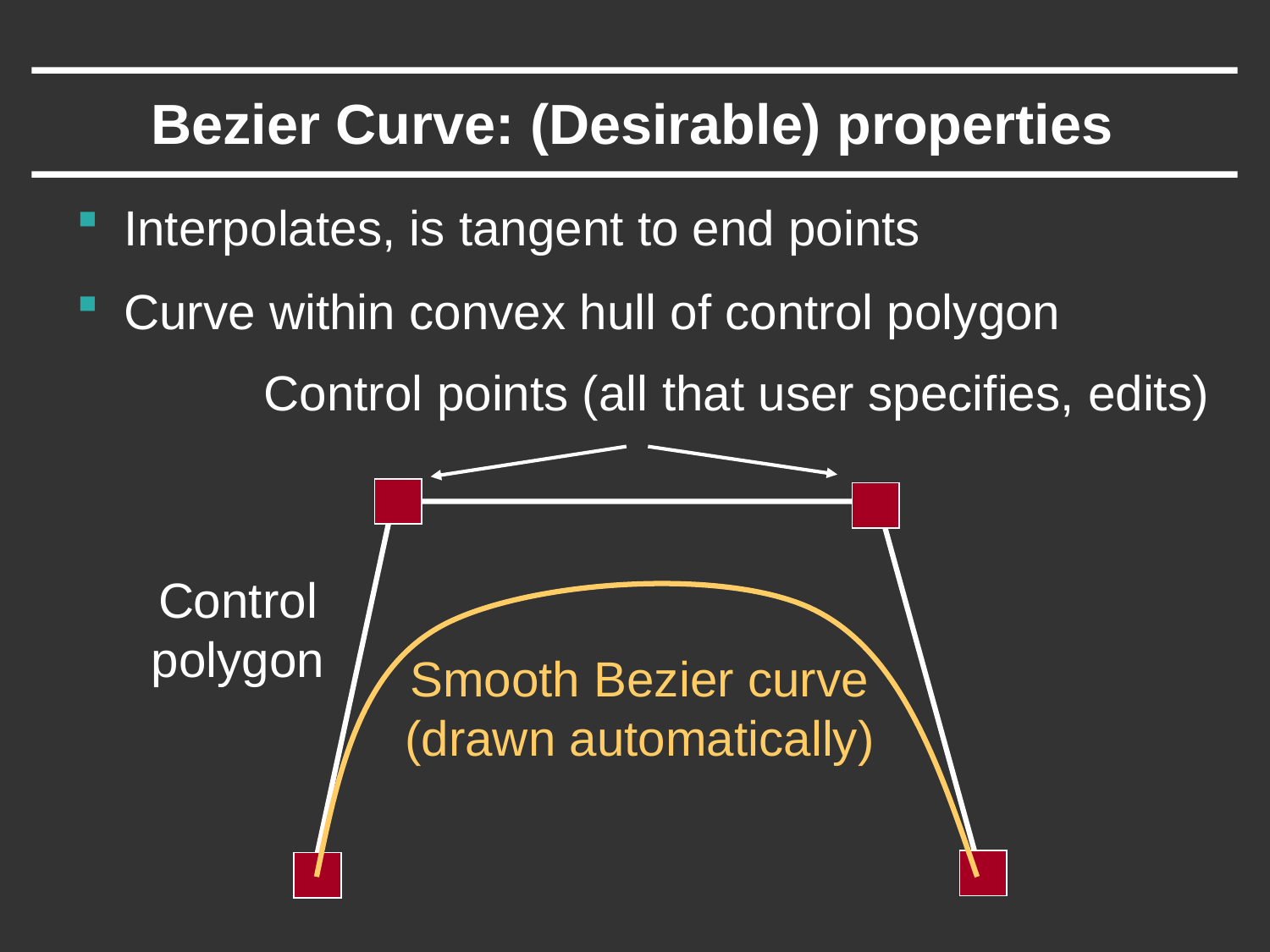

# Bezier Curve: (Desirable) properties
Interpolates, is tangent to end points
Curve within convex hull of control polygon

Control points (all that user specifies, edits)

Control
polygon

Smooth Bezier curve
(drawn automatically)